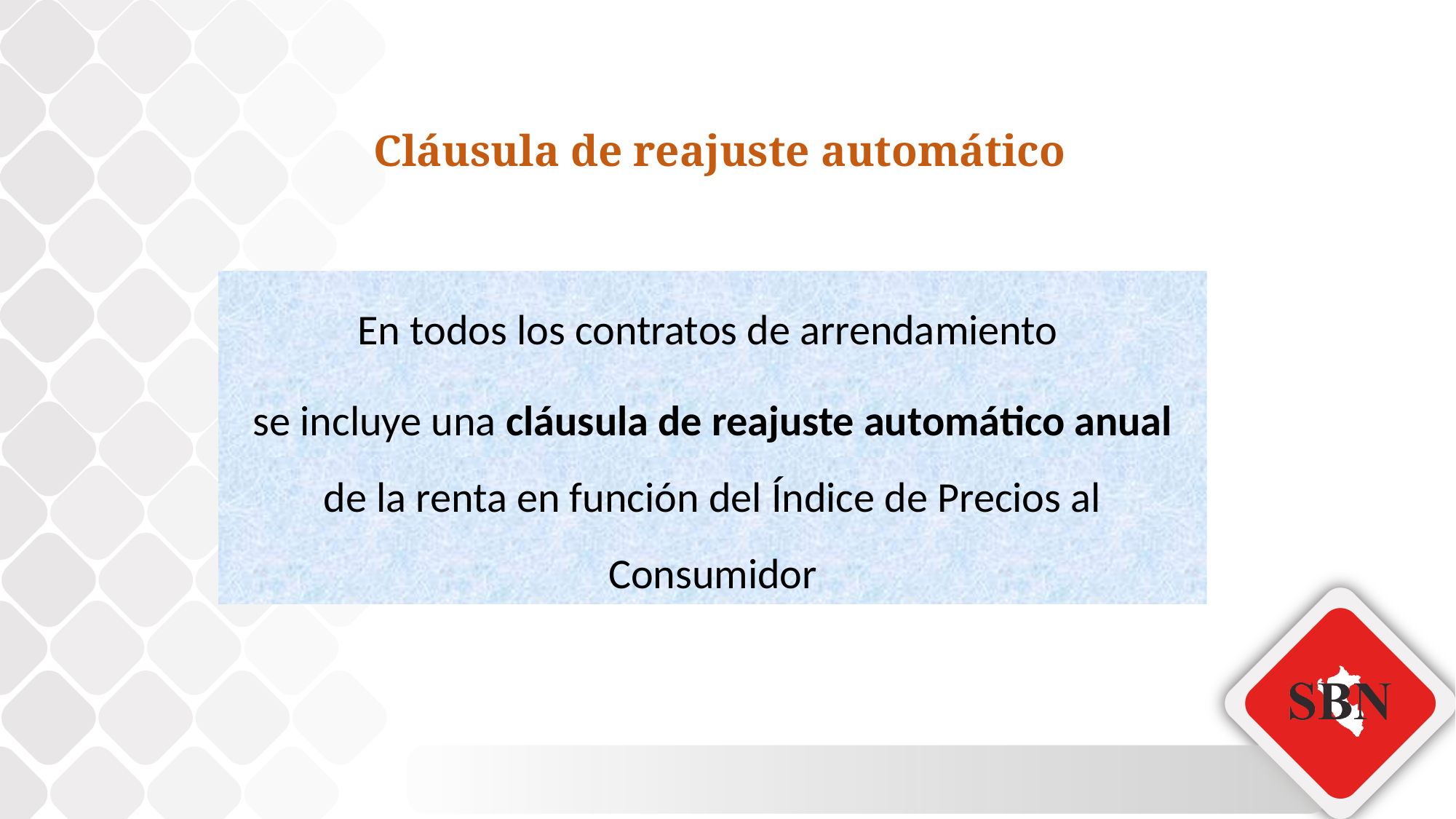

# Cláusula de reajuste automático
En todos los contratos de arrendamiento
se incluye una cláusula de reajuste automático anual de la renta en función del Índice de Precios al Consumidor